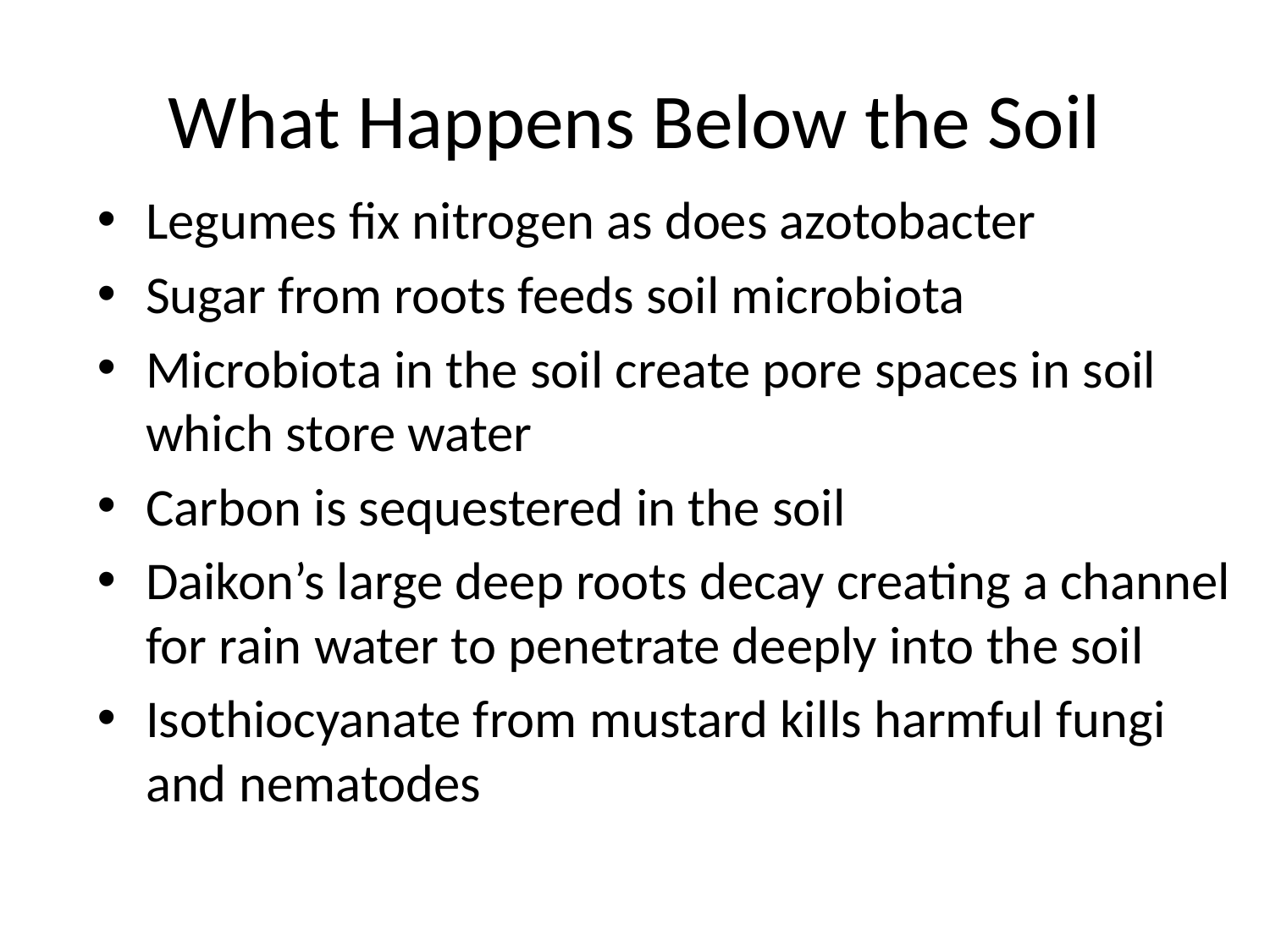

# What Happens Below the Soil
Legumes fix nitrogen as does azotobacter
Sugar from roots feeds soil microbiota
Microbiota in the soil create pore spaces in soil which store water
Carbon is sequestered in the soil
Daikon’s large deep roots decay creating a channel for rain water to penetrate deeply into the soil
Isothiocyanate from mustard kills harmful fungi and nematodes